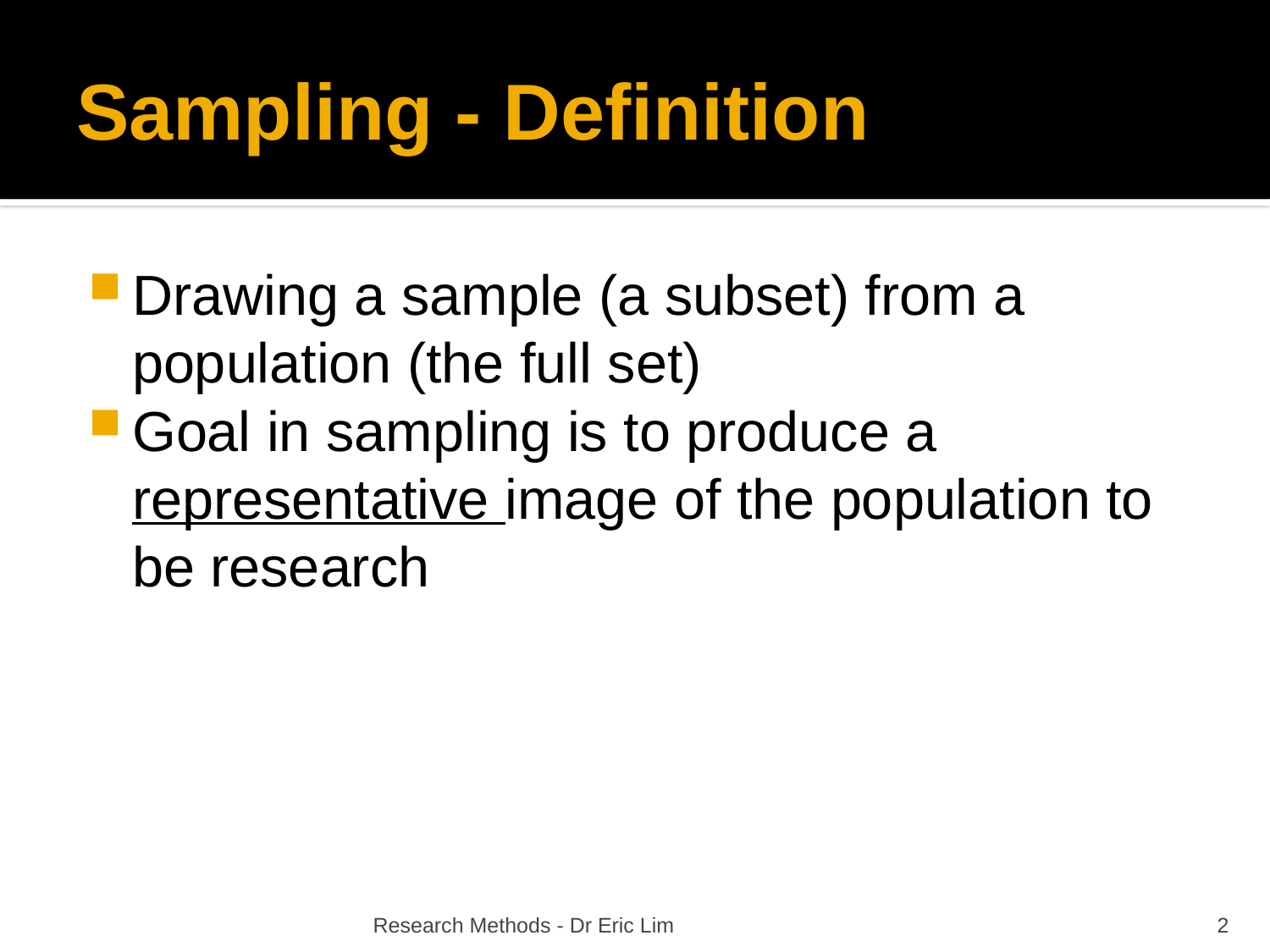

# Sampling - Definition
Drawing a sample (a subset) from a population (the full set)
Goal in sampling is to produce a representative image of the population to be research
Research Methods - Dr Eric Lim
2